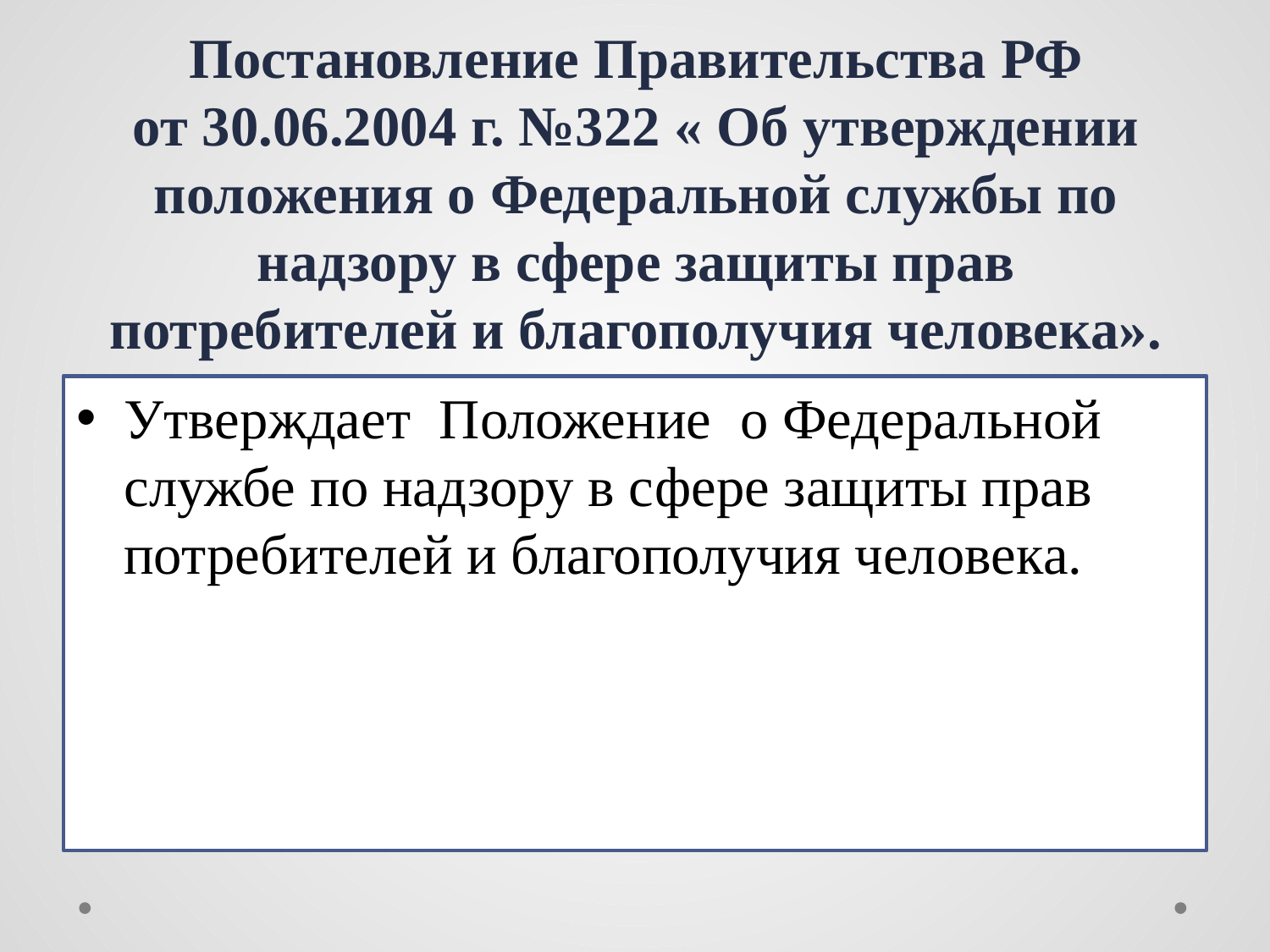

# Постановление Правительства РФ от 30.06.2004 г. №322 « Об утверждении положения о Федеральной службы по надзору в сфере защиты прав потребителей и благополучия человека».
Утверждает  Положение  о Федеральной службе по надзору в сфере защиты прав потребителей и благополучия человека.